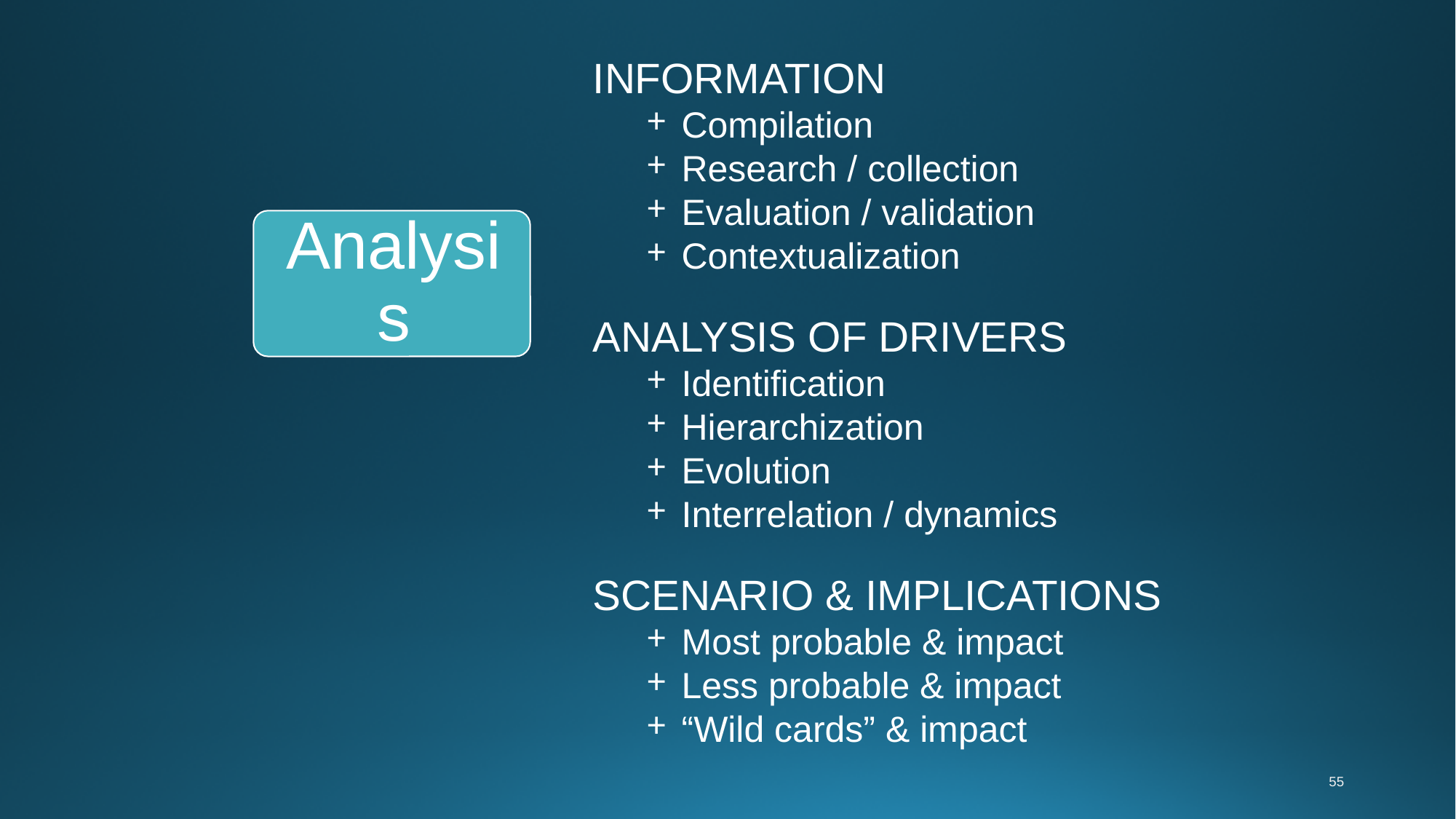

INFORMATION
Compilation
Research / collection
Evaluation / validation
Contextualization

ANALYSIS OF DRIVERS
Identification
Hierarchization
Evolution
Interrelation / dynamics

SCENARIO & IMPLICATIONS
Most probable & impact
Less probable & impact
“Wild cards” & impact

Analysis
55